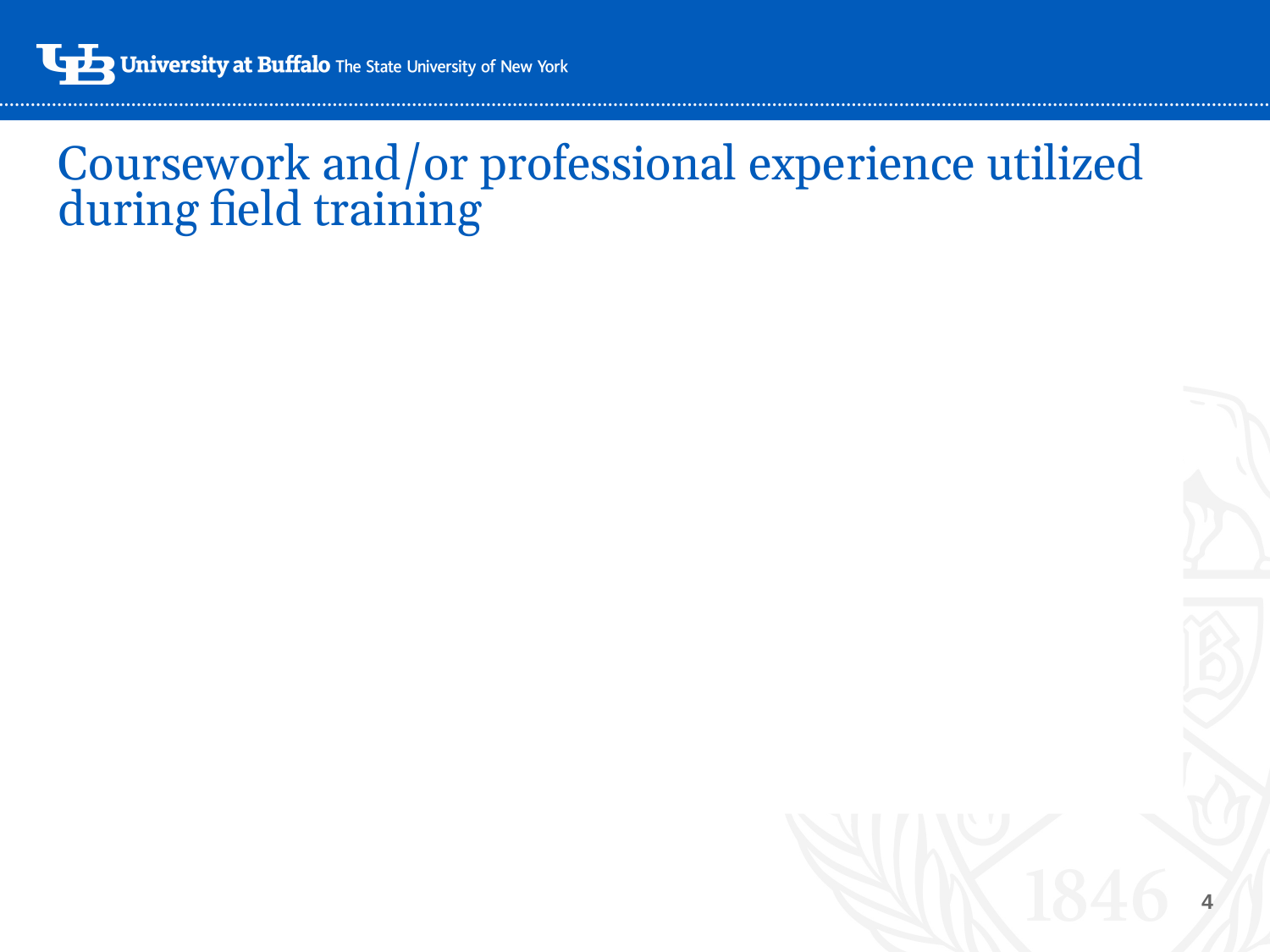

# Coursework and/or professional experience utilized during field training